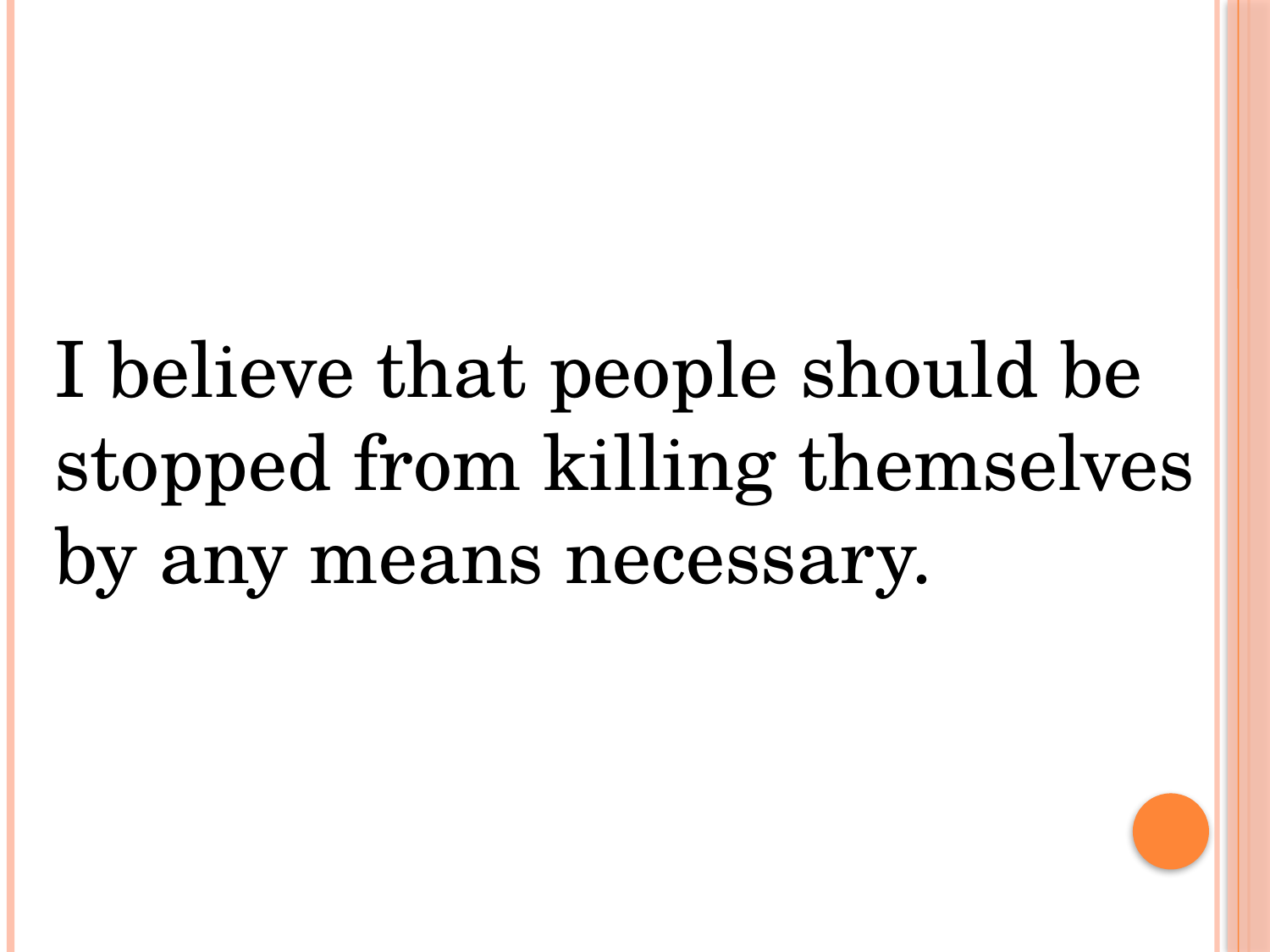

I believe that people should be stopped from killing themselves by any means necessary.